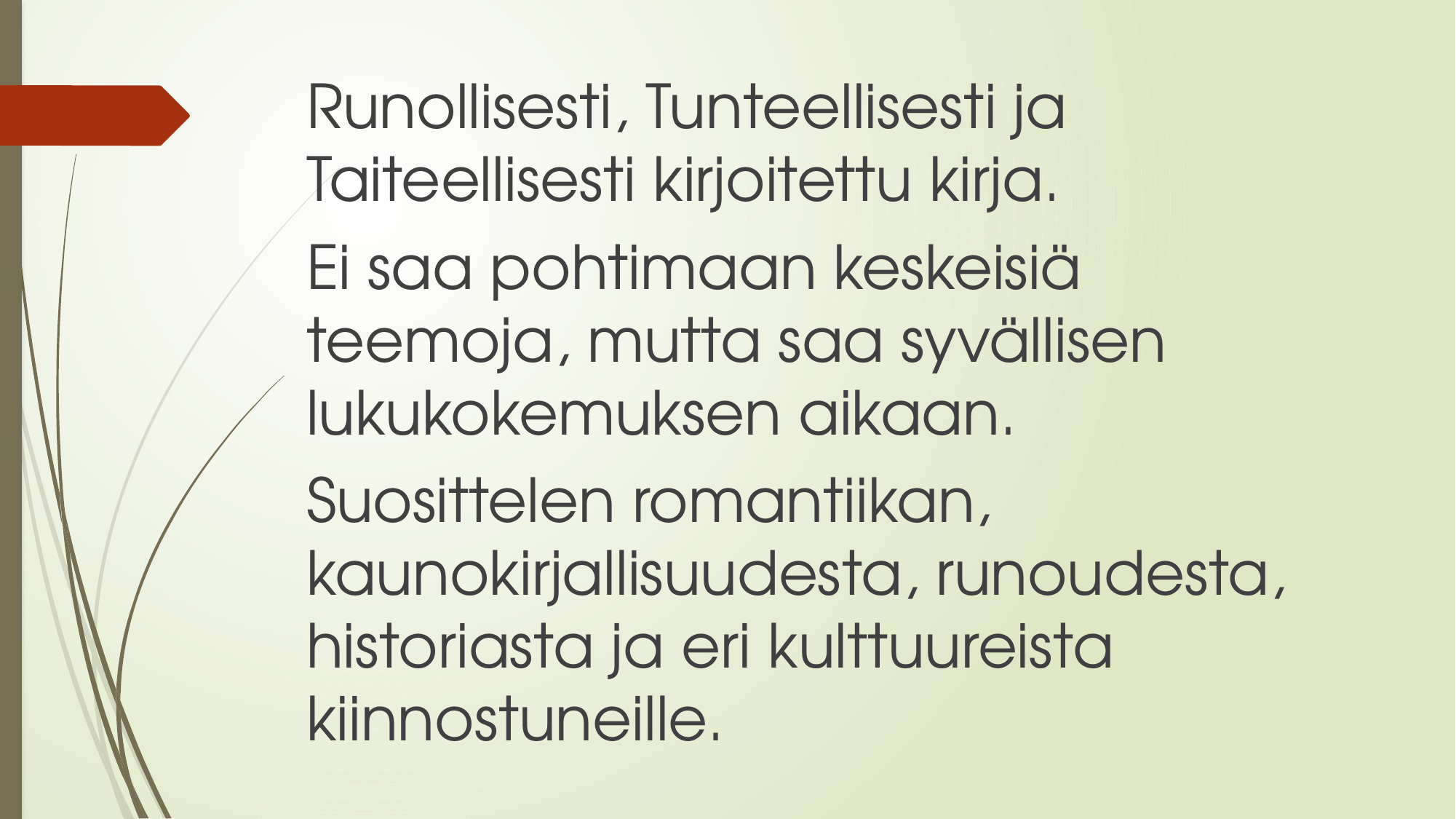

Runollisesti, Tunteellisesti ja Taiteellisesti kirjoitettu kirja.
Ei saa pohtimaan keskeisiä teemoja, mutta saa syvällisen lukukokemuksen aikaan.
Suosittelen romantiikan, kaunokirjallisuudesta, runoudesta, historiasta ja eri kulttuureista kiinnostuneille.